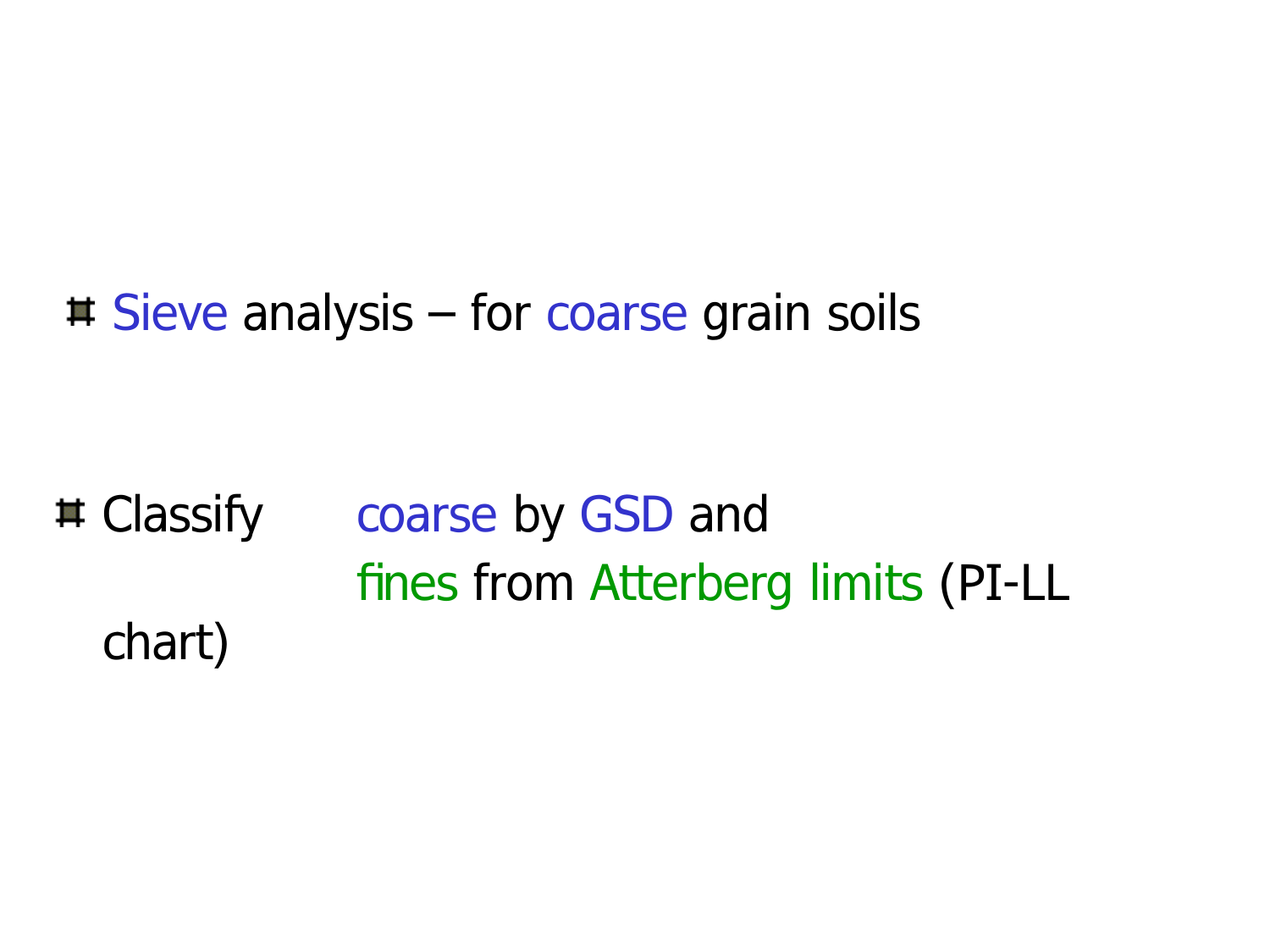

Sieve analysis – for coarse grain soils

Classify	coarse by GSD and
			fines from Atterberg limits (PI-LL chart)